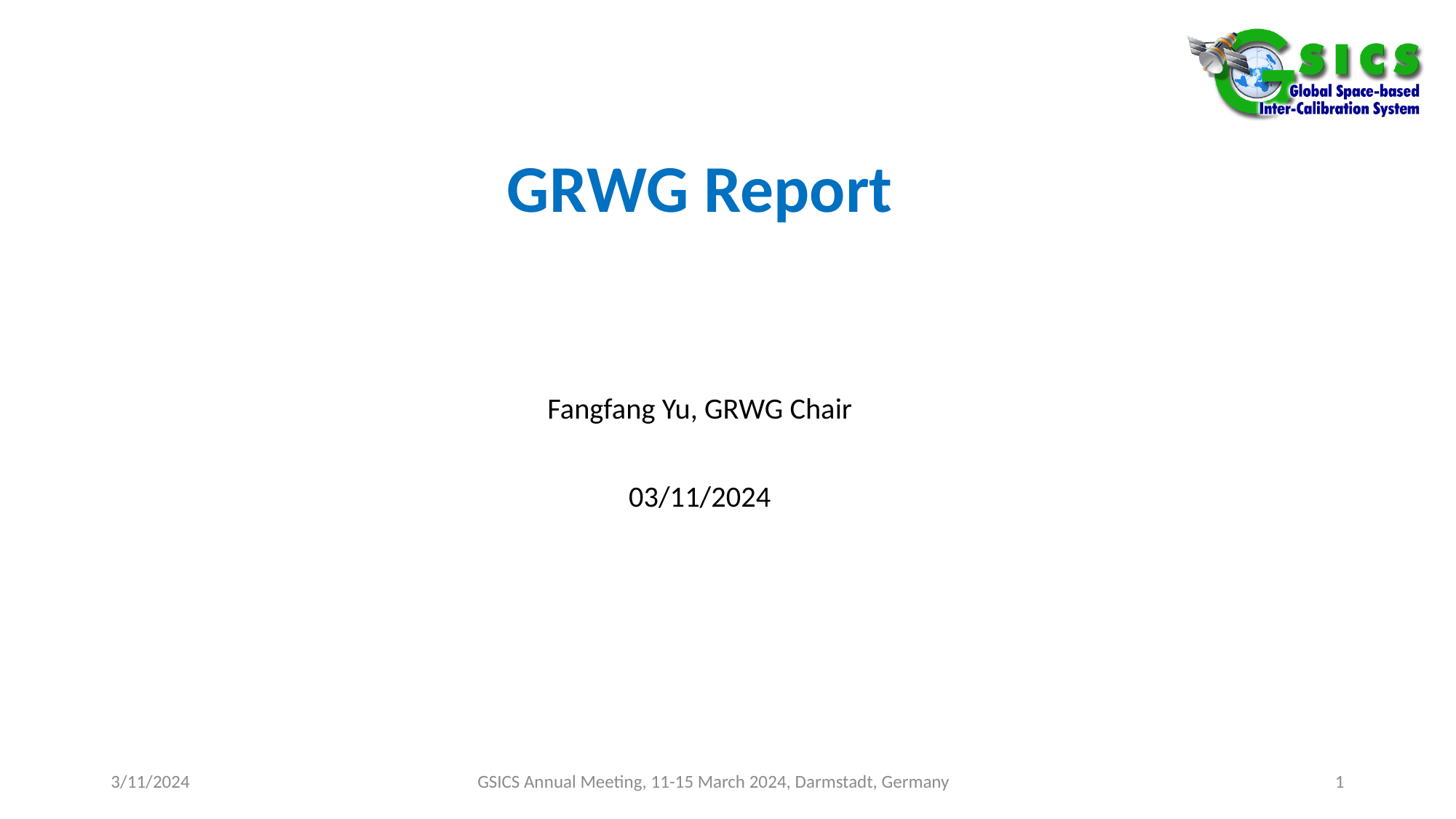

# GRWG Report

Fangfang Yu, GRWG Chair

03/11/2024
3/11/2024
GSICS Annual Meeting, 11-15 March 2024, Darmstadt, Germany
1